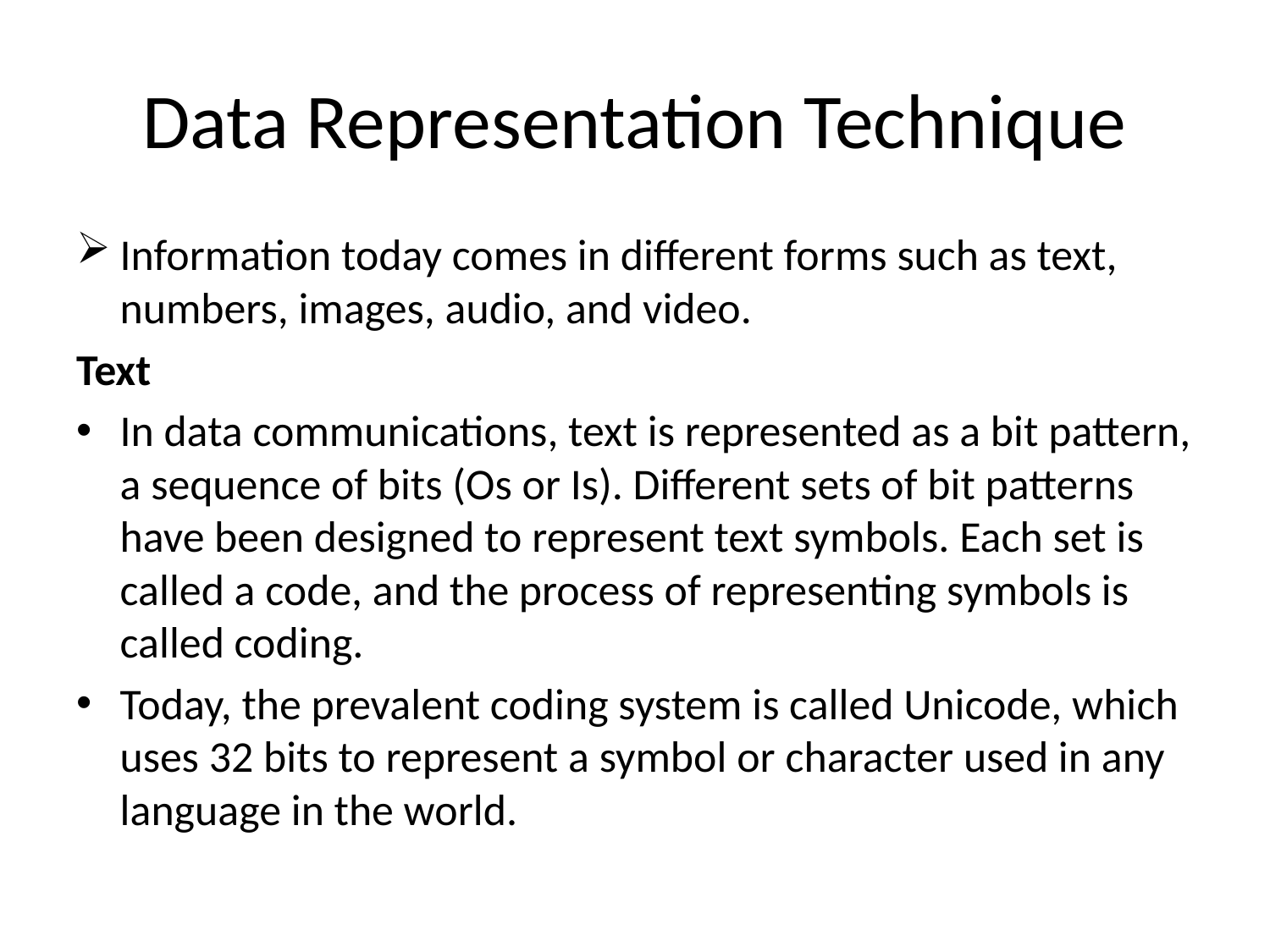

# Data Representation Technique

Information today comes in different forms such as text, numbers, images, audio, and video.
Text
In data communications, text is represented as a bit pattern, a sequence of bits (Os or Is). Different sets of bit patterns have been designed to represent text symbols. Each set is called a code, and the process of representing symbols is called coding.
Today, the prevalent coding system is called Unicode, which uses 32 bits to represent a symbol or character used in any language in the world.